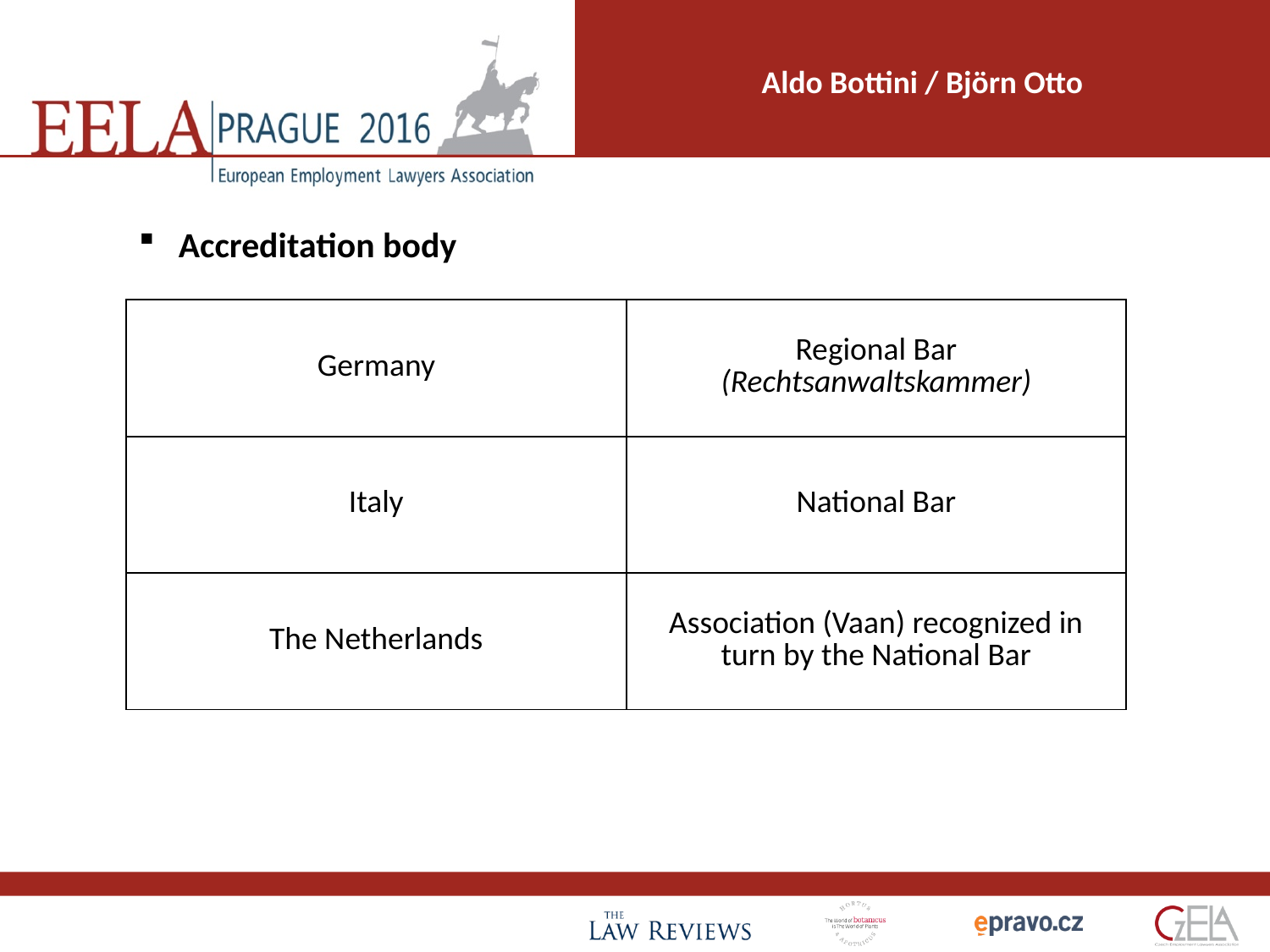

Aldo Bottini / Björn Otto
Accreditation body
| Germany | Regional Bar (Rechtsanwaltskammer) |
| --- | --- |
| Italy | National Bar |
| The Netherlands | Association (Vaan) recognized in turn by the National Bar |